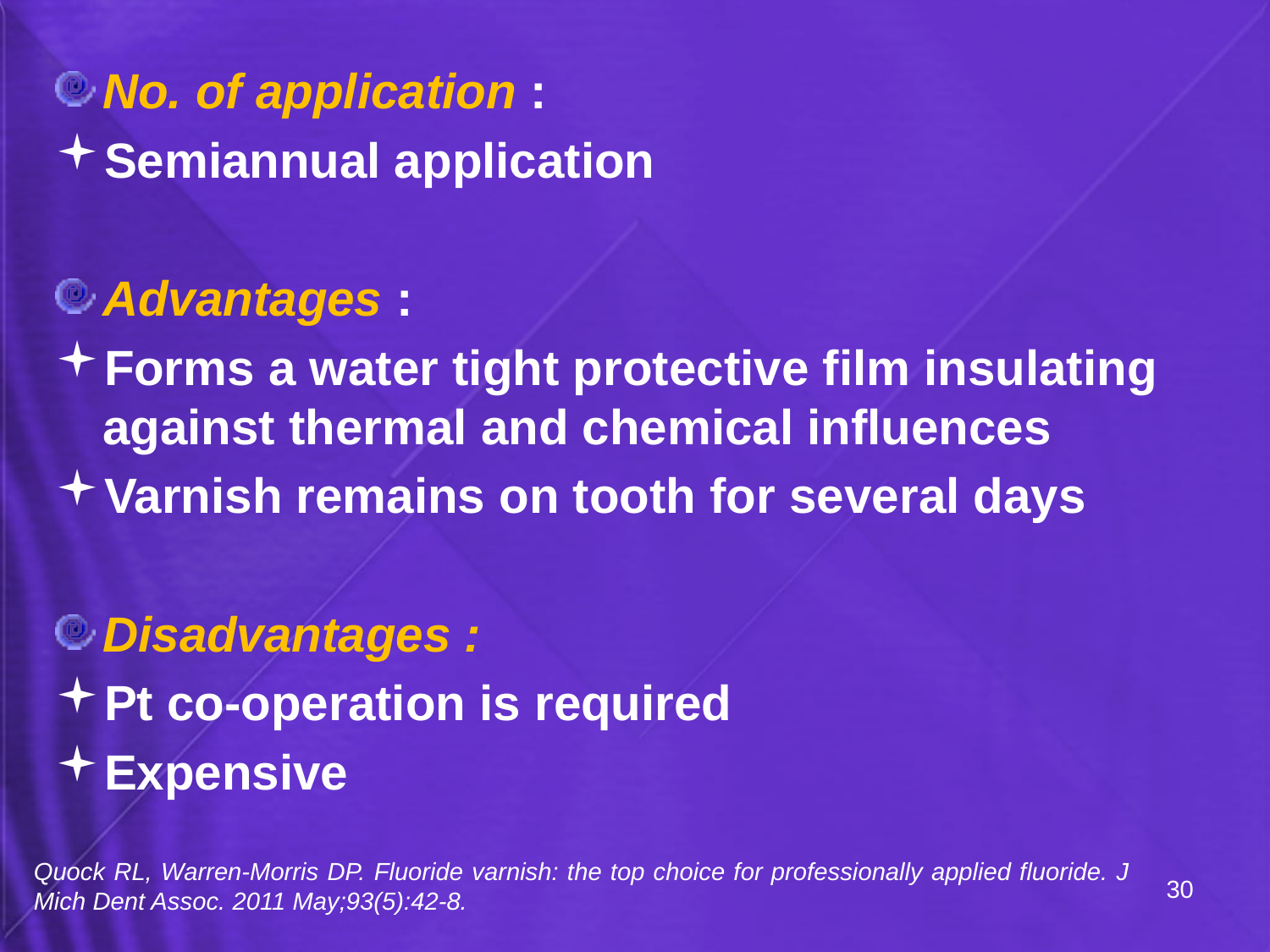

No. of application :
Semiannual application

Advantages :
Forms a water tight protective film insulating against thermal and chemical influences
Varnish remains on tooth for several days

Disadvantages :
Pt co-operation is required
Expensive

Quock RL, Warren-Morris DP. Fluoride varnish: the top choice for professionally applied fluoride. J Mich Dent Assoc. 2011 May;93(5):42-8.

30